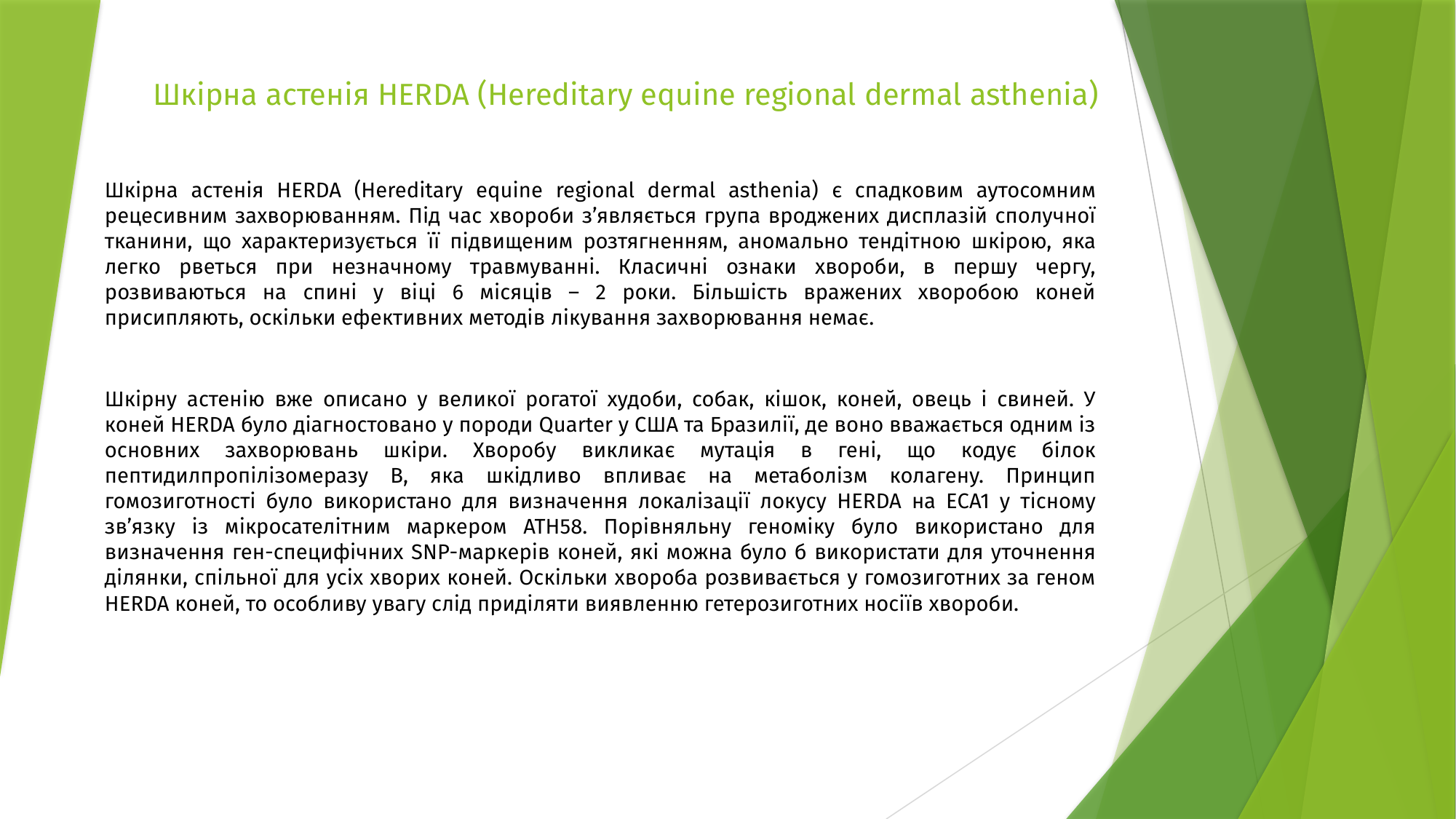

# Шкірна астенія HERDA (Hereditary equine regional dermal asthenia)
Шкірна астенія HERDA (Hereditary equine regional dermal asthenia) є спадковим аутосомним рецесивним захворюванням. Під час хвороби з’являється група вроджених дисплазій сполучної тканини, що характеризується її підвищеним розтягненням, аномально тендітною шкірою, яка легко рветься при незначному травмуванні. Класичні ознаки хвороби, в першу чергу, розвиваються на спині у віці 6 місяців – 2 роки. Більшість вражених хворобою коней присипляють, оскільки ефективних методів лікування захворювання немає.

Шкірну астенію вже описано у великої рогатої худоби, собак, кішок, коней, овець і свиней. У коней HERDA було діагностовано у породи Quarter у США та Бразилії, де воно вважається одним із основних захворювань шкіри. Хворобу викликає мутація в гені, що кодує білок пептидилпропілізомеразу В, яка шкідливо впливає на метаболізм колагену. Принцип гомозиготності було використано для визначення локалізації локусу HERDA на ЕСА1 у тісному зв’язку із мікросателітним маркером АТН58. Порівняльну геноміку було використано для визначення ген-специфічних SNP-маркерів коней, які можна було б використати для уточнення ділянки, спільної для усіх хворих коней. Оскільки хвороба розвивається у гомозиготних за геном HERDA коней, то особливу увагу слід приділяти виявленню гетерозиготних носіїв хвороби.